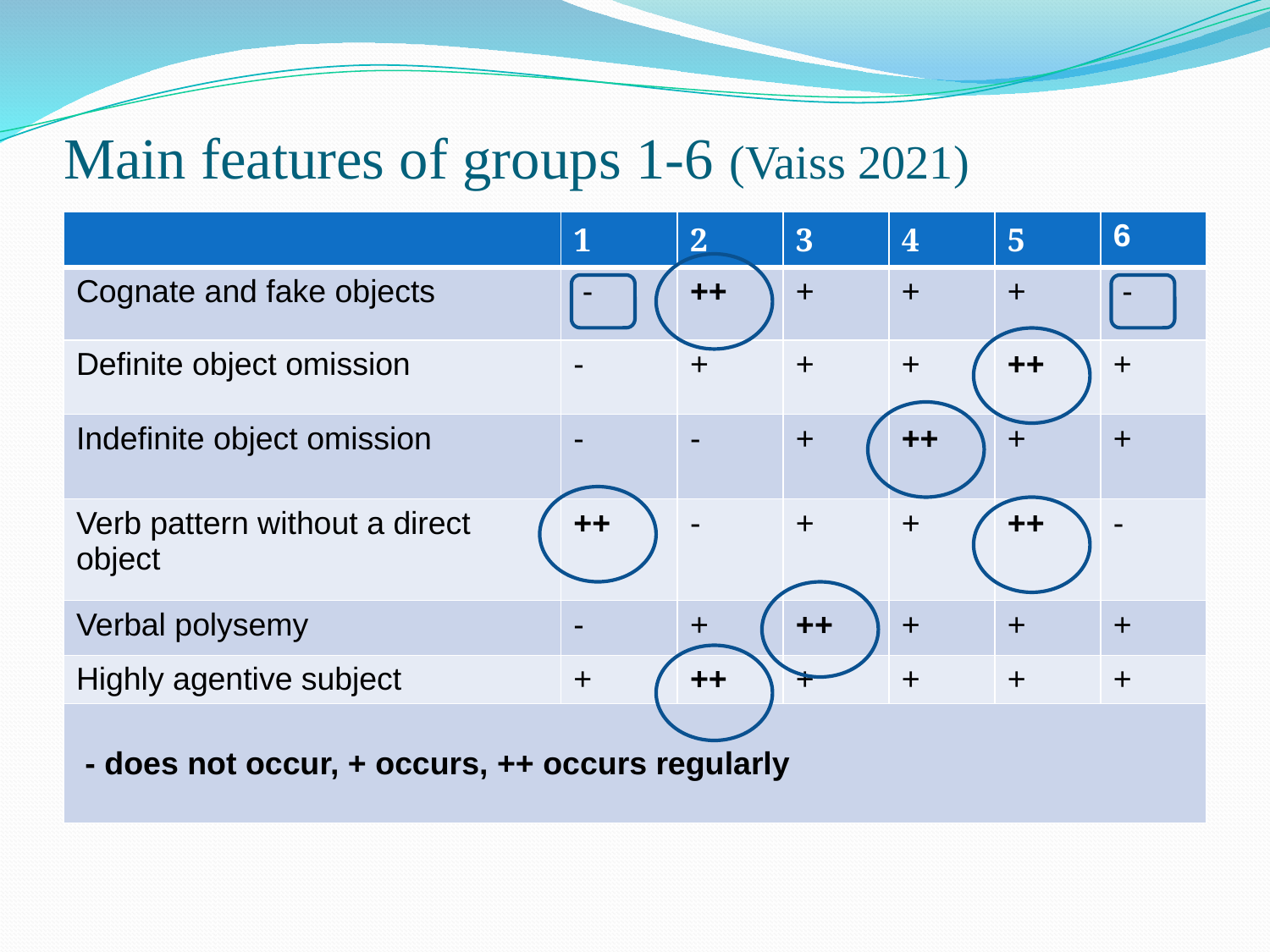

# Main features of groups 1-6 (Vaiss 2021)
|  | 1 | 2 | 3 | 4 | 5 | 6 |
| --- | --- | --- | --- | --- | --- | --- |
| Cognate and fake objects | - | ++ | + | + | + | - |
| Definite object omission | - | + | + | + | ++ | + |
| Indefinite object omission | - | - | + | ++ | + | + |
| Verb pattern without a direct object | ++ | - | + | + | ++ | - |
| Verbal polysemy | - | + | ++ | + | + | + |
| Highly agentive subject | + | ++ | + | + | + | + |
| - does not occur, + occurs, ++ occurs regularly |  |  |  |  |  |  |